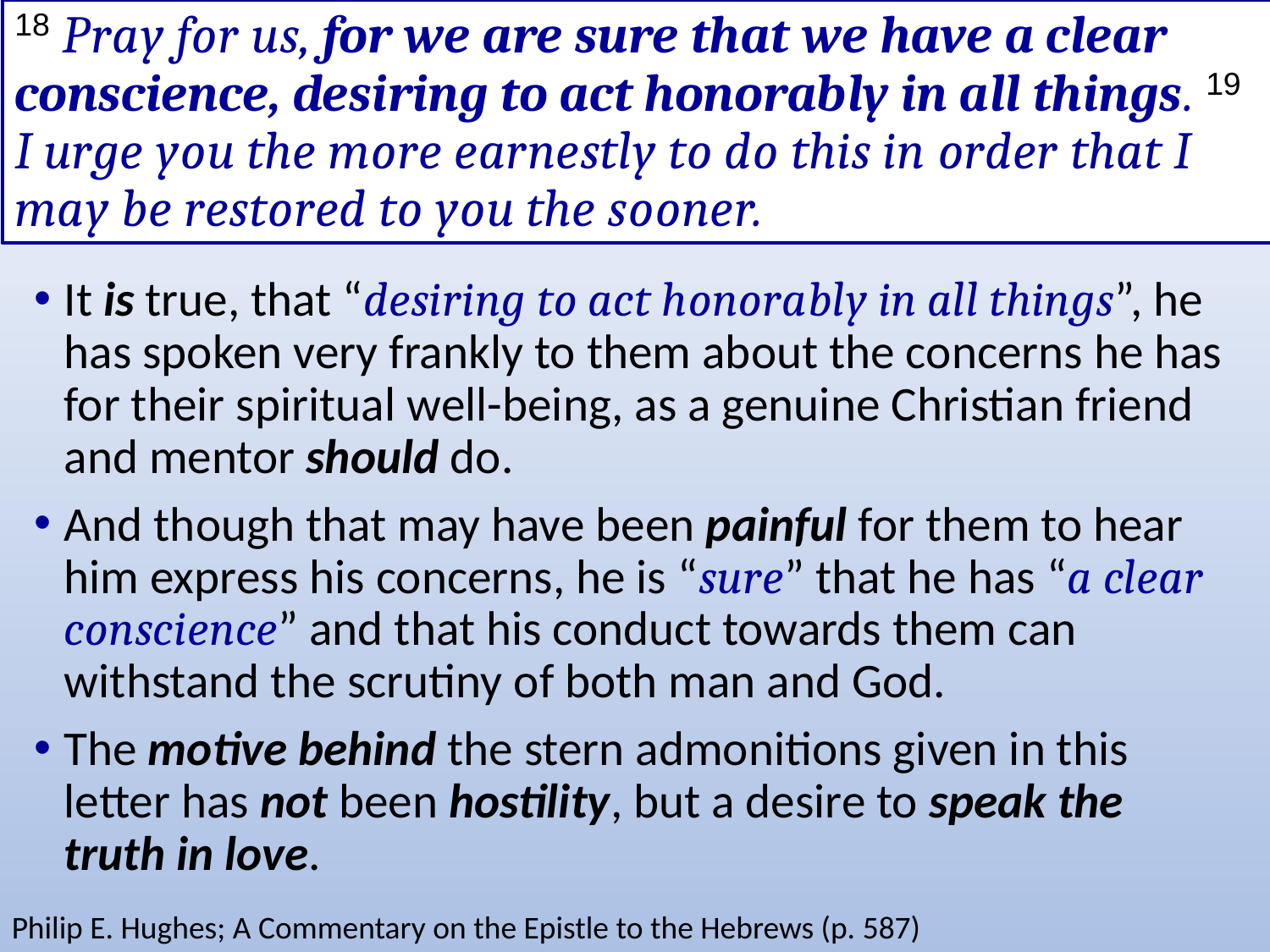

# 18 Pray for us, for we are sure that we have a clear conscience, desiring to act honorably in all things. 19 I urge you the more earnestly to do this in order that I may be restored to you the sooner.
It is true, that “desiring to act honorably in all things”, he has spoken very frankly to them about the concerns he has for their spiritual well-being, as a genuine Christian friend and mentor should do.
And though that may have been painful for them to hear him express his concerns, he is “sure” that he has “a clear conscience” and that his conduct towards them can withstand the scrutiny of both man and God.
The motive behind the stern admonitions given in this letter has not been hostility, but a desire to speak the truth in love.
Philip E. Hughes; A Commentary on the Epistle to the Hebrews (p. 587)